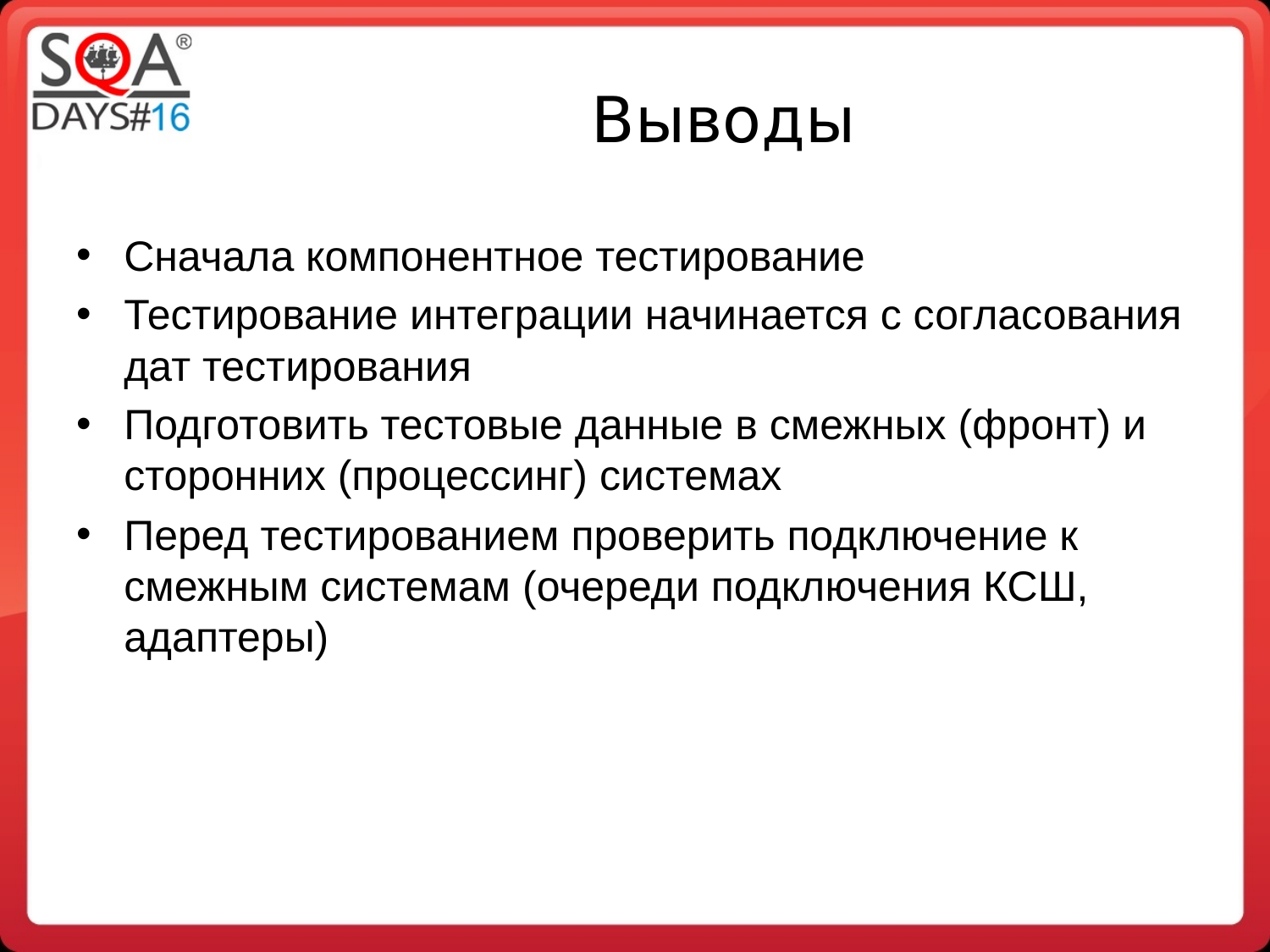

Выводы
Сначала компонентное тестирование
Тестирование интеграции начинается с согласования дат тестирования
Подготовить тестовые данные в смежных (фронт) и сторонних (процессинг) системах
Перед тестированием проверить подключение к смежным системам (очереди подключения КСШ, адаптеры)